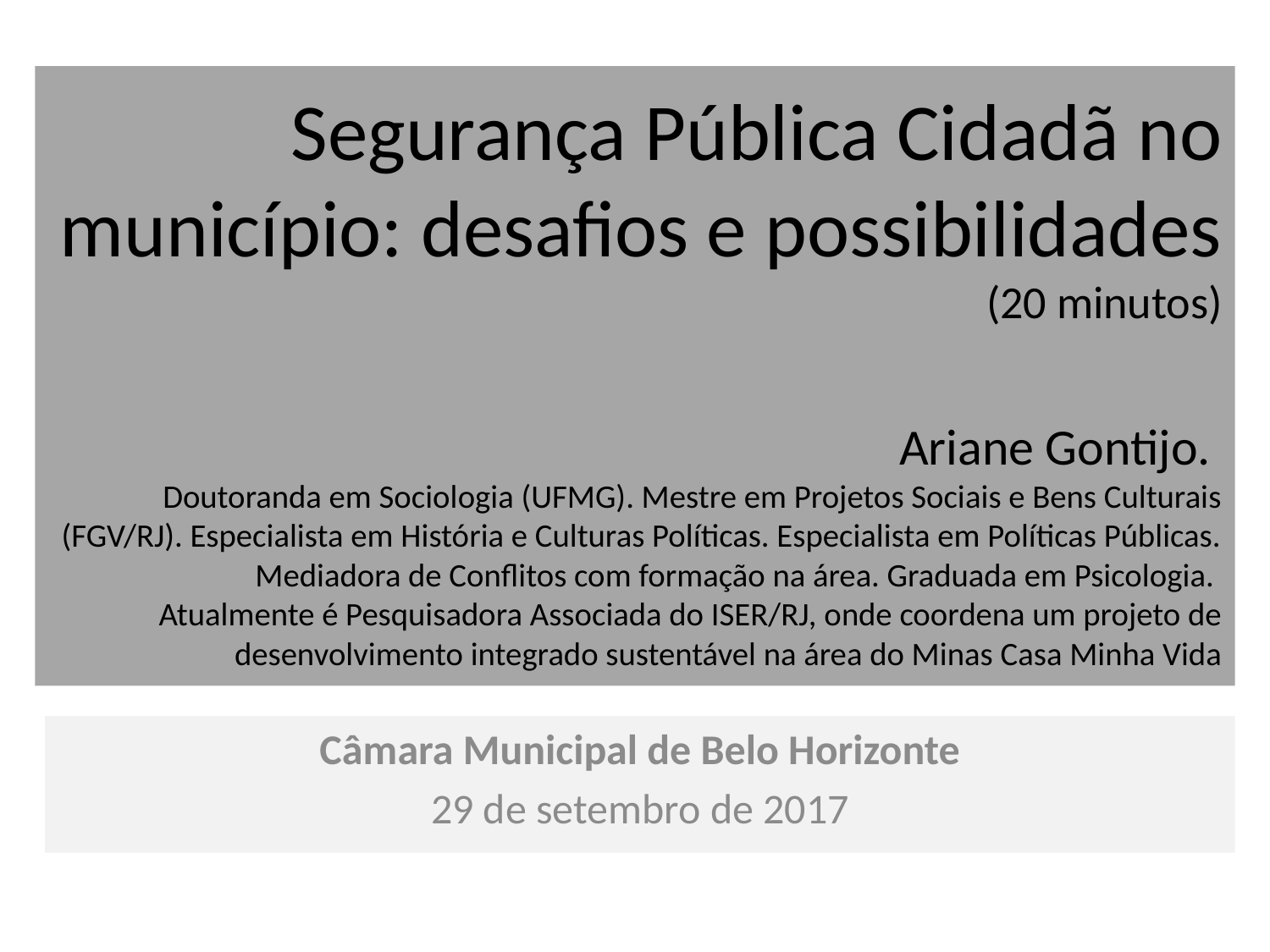

# Segurança Pública Cidadã no município: desafios e possibilidades (20 minutos) Ariane Gontijo. Doutoranda em Sociologia (UFMG). Mestre em Projetos Sociais e Bens Culturais (FGV/RJ). Especialista em História e Culturas Políticas. Especialista em Políticas Públicas. Mediadora de Conflitos com formação na área. Graduada em Psicologia. Atualmente é Pesquisadora Associada do ISER/RJ, onde coordena um projeto de desenvolvimento integrado sustentável na área do Minas Casa Minha Vida
Câmara Municipal de Belo Horizonte
29 de setembro de 2017